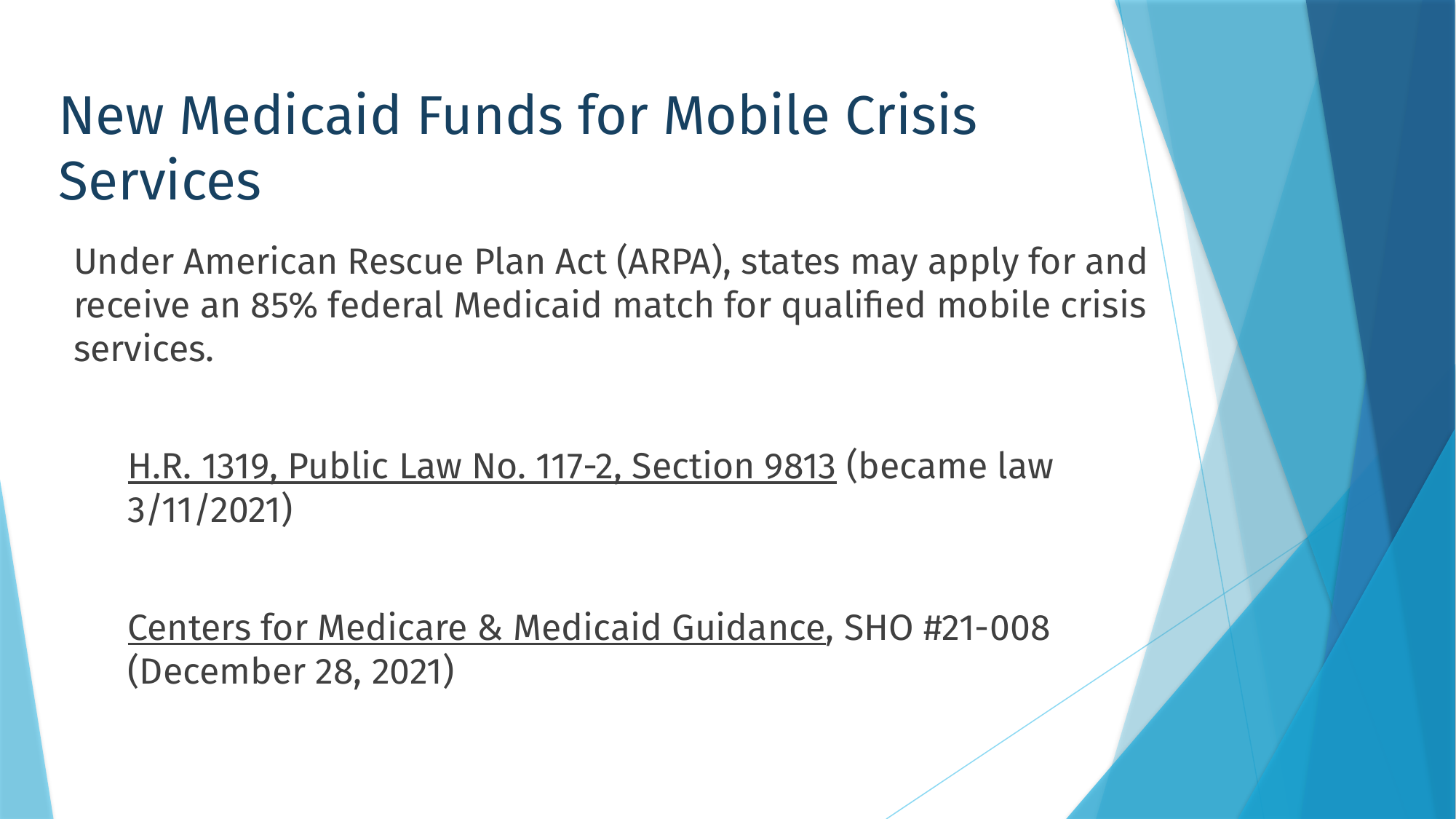

# New Medicaid Funds for Mobile Crisis Services
Under American Rescue Plan Act (ARPA), states may apply for and receive an 85% federal Medicaid match for qualified mobile crisis services.

H.R. 1319, Public Law No. 117-2, Section 9813 (became law 3/11/2021)

Centers for Medicare & Medicaid Guidance, SHO #21-008 (December 28, 2021)